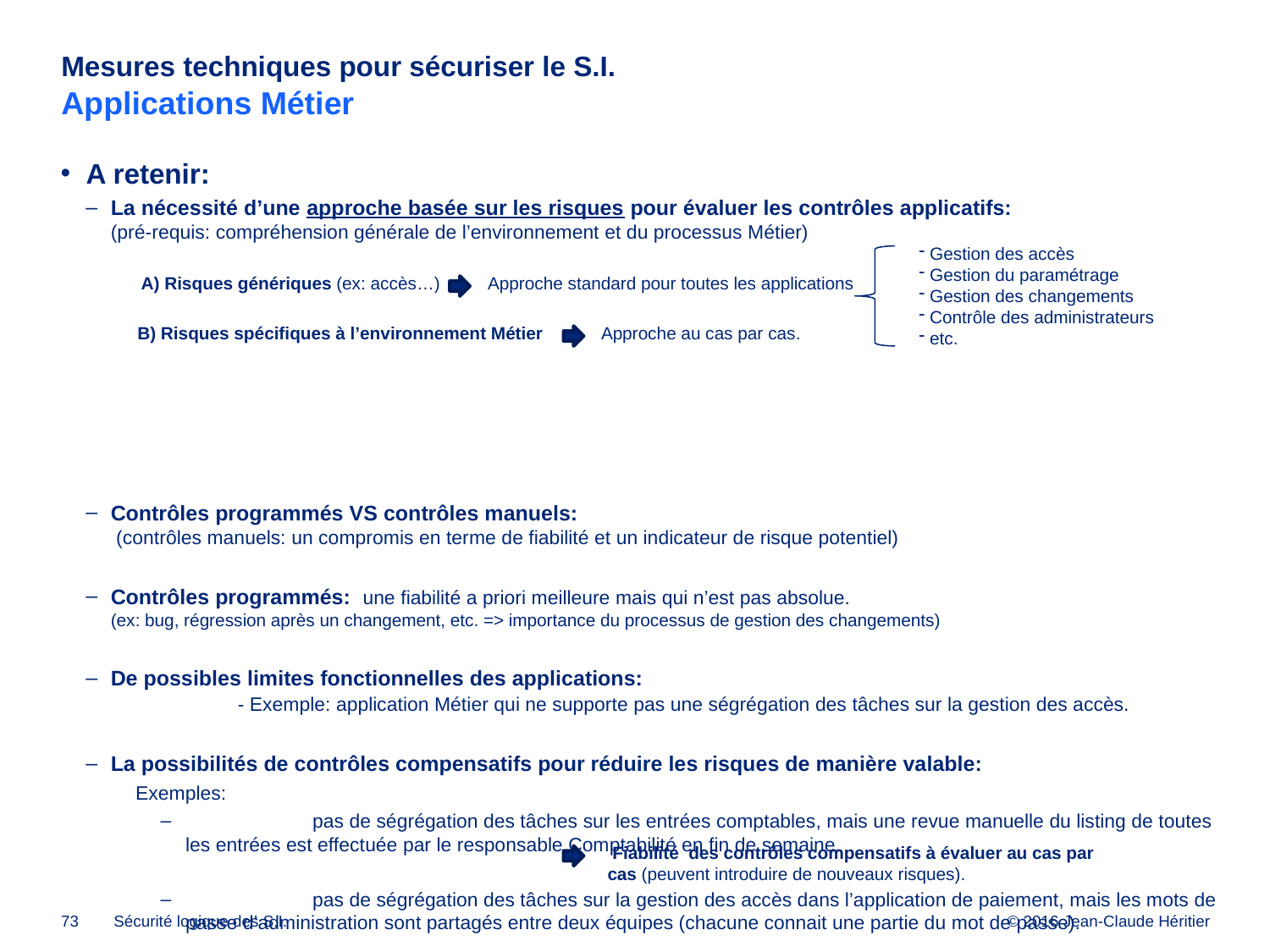

# Mesures techniques pour sécuriser le S.I. Applications Métier
A retenir:
La nécessité d’une approche basée sur les risques pour évaluer les contrôles applicatifs:
(pré-requis: compréhension générale de l’environnement et du processus Métier)

Contrôles programmés VS contrôles manuels:
 (contrôles manuels: un compromis en terme de fiabilité et un indicateur de risque potentiel)

Contrôles programmés:  une fiabilité a priori meilleure mais qui n’est pas absolue.
(ex: bug, régression après un changement, etc. => importance du processus de gestion des changements)

De possibles limites fonctionnelles des applications:
	- Exemple: application Métier qui ne supporte pas une ségrégation des tâches sur la gestion des accès.

La possibilités de contrôles compensatifs pour réduire les risques de manière valable:
	Exemples:
	pas de ségrégation des tâches sur les entrées comptables, mais une revue manuelle du listing de toutes les entrées est effectuée par le responsable Comptabilité en fin de semaine..

	pas de ségrégation des tâches sur la gestion des accès dans l’application de paiement, mais les mots de passe d’administration sont partagés entre deux équipes (chacune connait une partie du mot de passe)..

 Gestion des accès
 Gestion du paramétrage
 Gestion des changements
 Contrôle des administrateurs
 etc.

A) Risques génériques (ex: accès…)          Approche standard pour toutes les applications

B) Risques spécifiques à l’environnement Métier            Approche au cas par cas.

 Fiabilité  des contrôles compensatifs à évaluer au cas par cas (peuvent introduire de nouveaux risques).